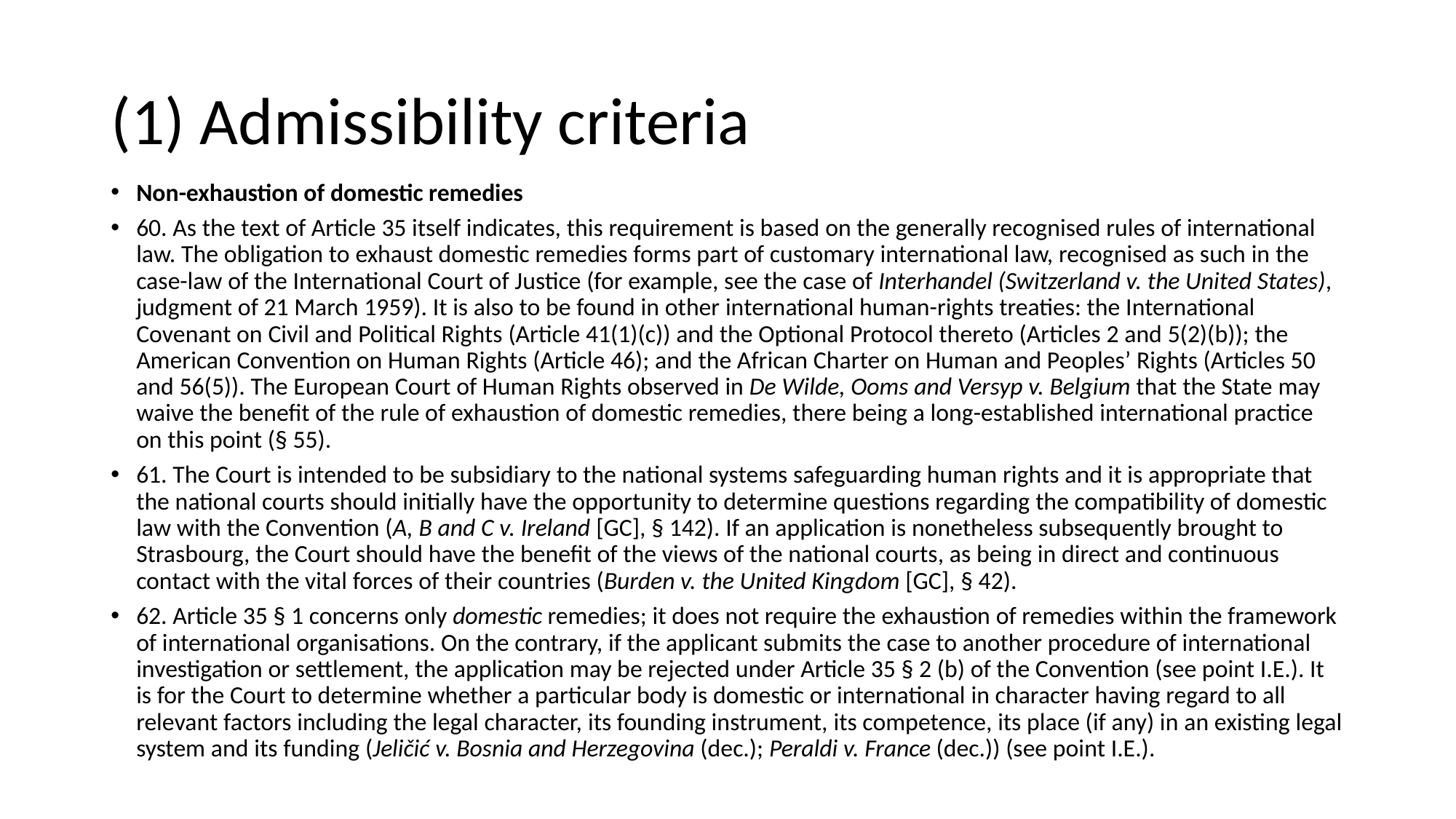

# (1) Admissibility criteria
Non-exhaustion of domestic remedies
60. As the text of Article 35 itself indicates, this requirement is based on the generally recognised rules of international law. The obligation to exhaust domestic remedies forms part of customary international law, recognised as such in the case-law of the International Court of Justice (for example, see the case of Interhandel (Switzerland v. the United States), judgment of 21 March 1959). It is also to be found in other international human-rights treaties: the International Covenant on Civil and Political Rights (Article 41(1)(c)) and the Optional Protocol thereto (Articles 2 and 5(2)(b)); the American Convention on Human Rights (Article 46); and the African Charter on Human and Peoples’ Rights (Articles 50 and 56(5)). The European Court of Human Rights observed in De Wilde, Ooms and Versyp v. Belgium that the State may waive the benefit of the rule of exhaustion of domestic remedies, there being a long-established international practice on this point (§ 55).
61. The Court is intended to be subsidiary to the national systems safeguarding human rights and it is appropriate that the national courts should initially have the opportunity to determine questions regarding the compatibility of domestic law with the Convention (A, B and C v. Ireland [GC], § 142). If an application is nonetheless subsequently brought to Strasbourg, the Court should have the benefit of the views of the national courts, as being in direct and continuous contact with the vital forces of their countries (Burden v. the United Kingdom [GC], § 42).
62. Article 35 § 1 concerns only domestic remedies; it does not require the exhaustion of remedies within the framework of international organisations. On the contrary, if the applicant submits the case to another procedure of international investigation or settlement, the application may be rejected under Article 35 § 2 (b) of the Convention (see point I.E.). It is for the Court to determine whether a particular body is domestic or international in character having regard to all relevant factors including the legal character, its founding instrument, its competence, its place (if any) in an existing legal system and its funding (Jeličić v. Bosnia and Herzegovina (dec.); Peraldi v. France (dec.)) (see point I.E.).